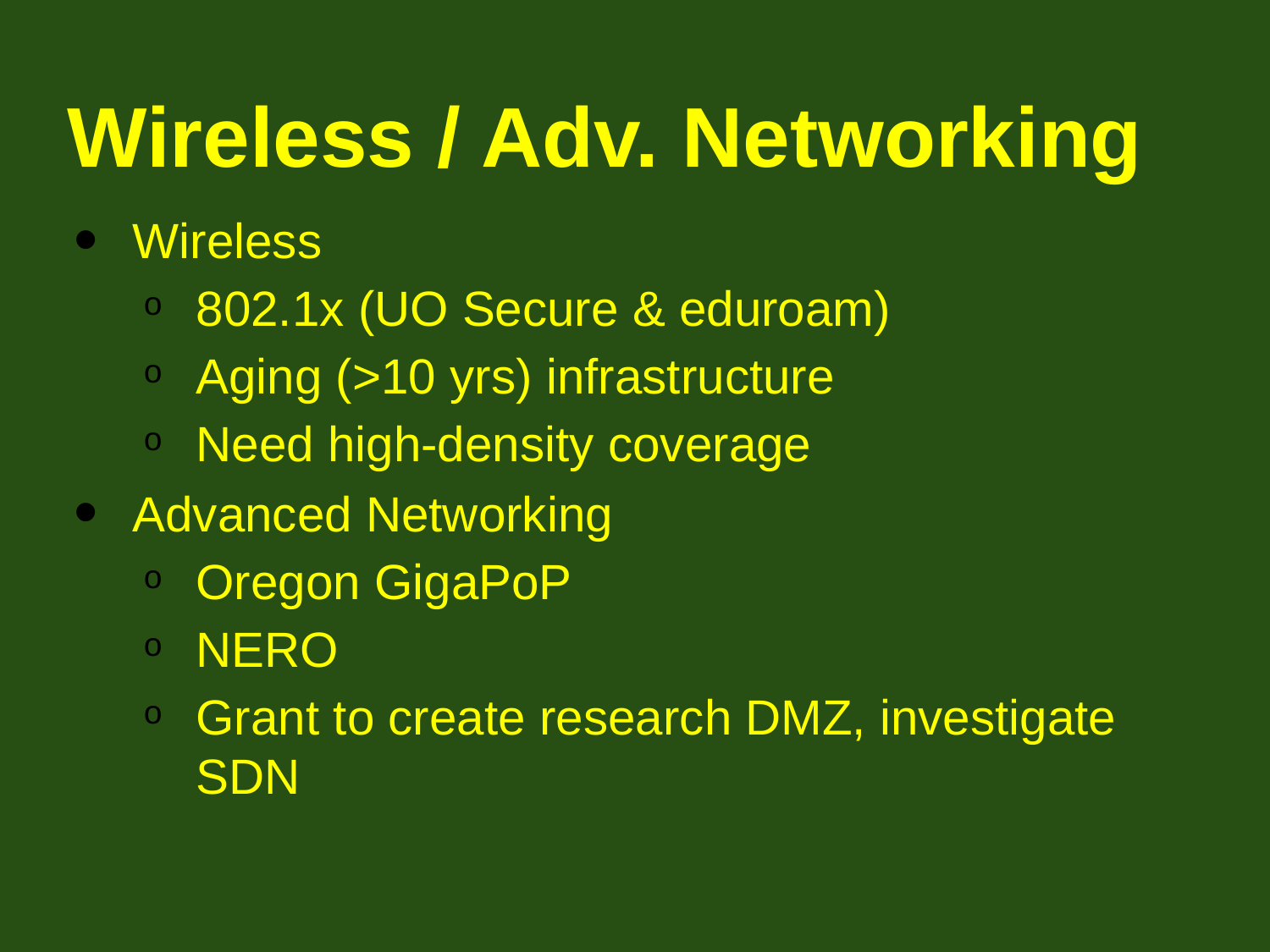

# Wireless / Adv. Networking
Wireless
802.1x (UO Secure & eduroam)
Aging (>10 yrs) infrastructure
Need high-density coverage
Advanced Networking
Oregon GigaPoP
NERO
Grant to create research DMZ, investigate SDN